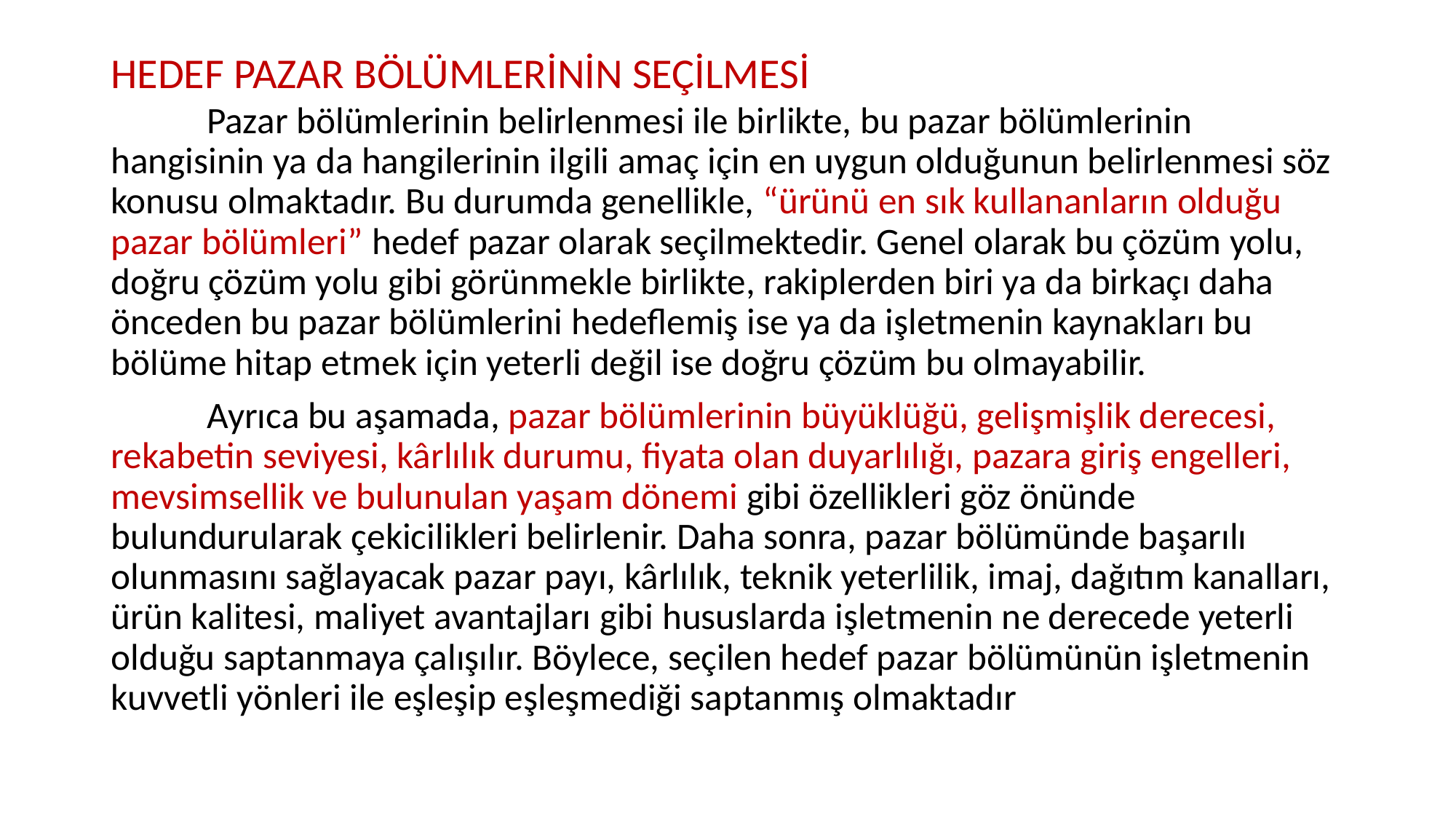

# HEDEF PAZAR BÖLÜMLERİNİN SEÇİLMESİ
	Pazar bölümlerinin belirlenmesi ile birlikte, bu pazar bölümlerinin hangisinin ya da hangilerinin ilgili amaç için en uygun olduğunun belirlenmesi söz konusu olmaktadır. Bu durumda genellikle, “ürünü en sık kullananların olduğu pazar bölümleri” hedef pazar olarak seçilmektedir. Genel olarak bu çözüm yolu, doğru çözüm yolu gibi görünmekle birlikte, rakiplerden biri ya da birkaçı daha önceden bu pazar bölümlerini hedeflemiş ise ya da işletmenin kaynakları bu bölüme hitap etmek için yeterli değil ise doğru çözüm bu olmayabilir.
 	Ayrıca bu aşamada, pazar bölümlerinin büyüklüğü, gelişmişlik derecesi, rekabetin seviyesi, kârlılık durumu, fiyata olan duyarlılığı, pazara giriş engelleri, mevsimsellik ve bulunulan yaşam dönemi gibi özellikleri göz önünde bulundurularak çekicilikleri belirlenir. Daha sonra, pazar bölümünde başarılı olunmasını sağlayacak pazar payı, kârlılık, teknik yeterlilik, imaj, dağıtım kanalları, ürün kalitesi, maliyet avantajları gibi hususlarda işletmenin ne derecede yeterli olduğu saptanmaya çalışılır. Böylece, seçilen hedef pazar bölümünün işletmenin kuvvetli yönleri ile eşleşip eşleşmediği saptanmış olmaktadır